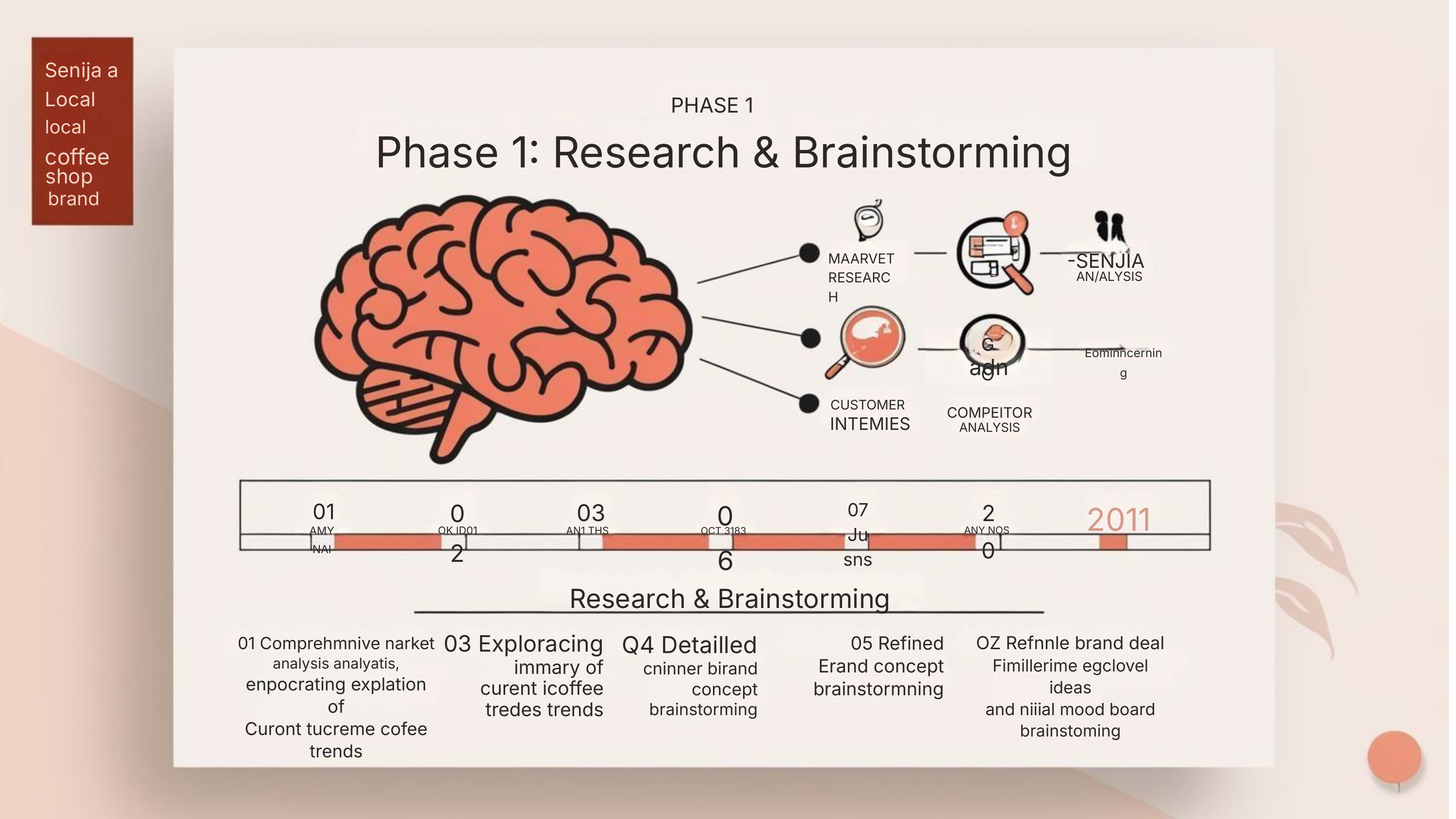

Senija a
Local
local
coffee
PHASE 1
Phase 1: Research & Brainstorming
shop
brand
-SENJIA
MAARVET
RESEARCH
AN/ALYSIS
GO
Eominncerning
adn
CUSTOMER
COMPEITOR
INTEMIES
ANALYSIS
2011
06
02
03
01
20
07
Ju sns
AMY NAI
OK ID01
ANY NOS
AN1 THS
OCT 3183
Research & Brainstorming
OZ Refnnle brand deal
Fimillerime egclovel ideas
and niiial mood board
brainstoming
Q4 Detailled
cninner birand
concept
brainstorming
05 Refined
Erand concept
brainstormning
01 Comprehmnive narket
analysis analyatis,
enpocrating explation of
Curont tucreme cofee
trends
03 Exploracing
immary of
curent icoffee
tredes trends